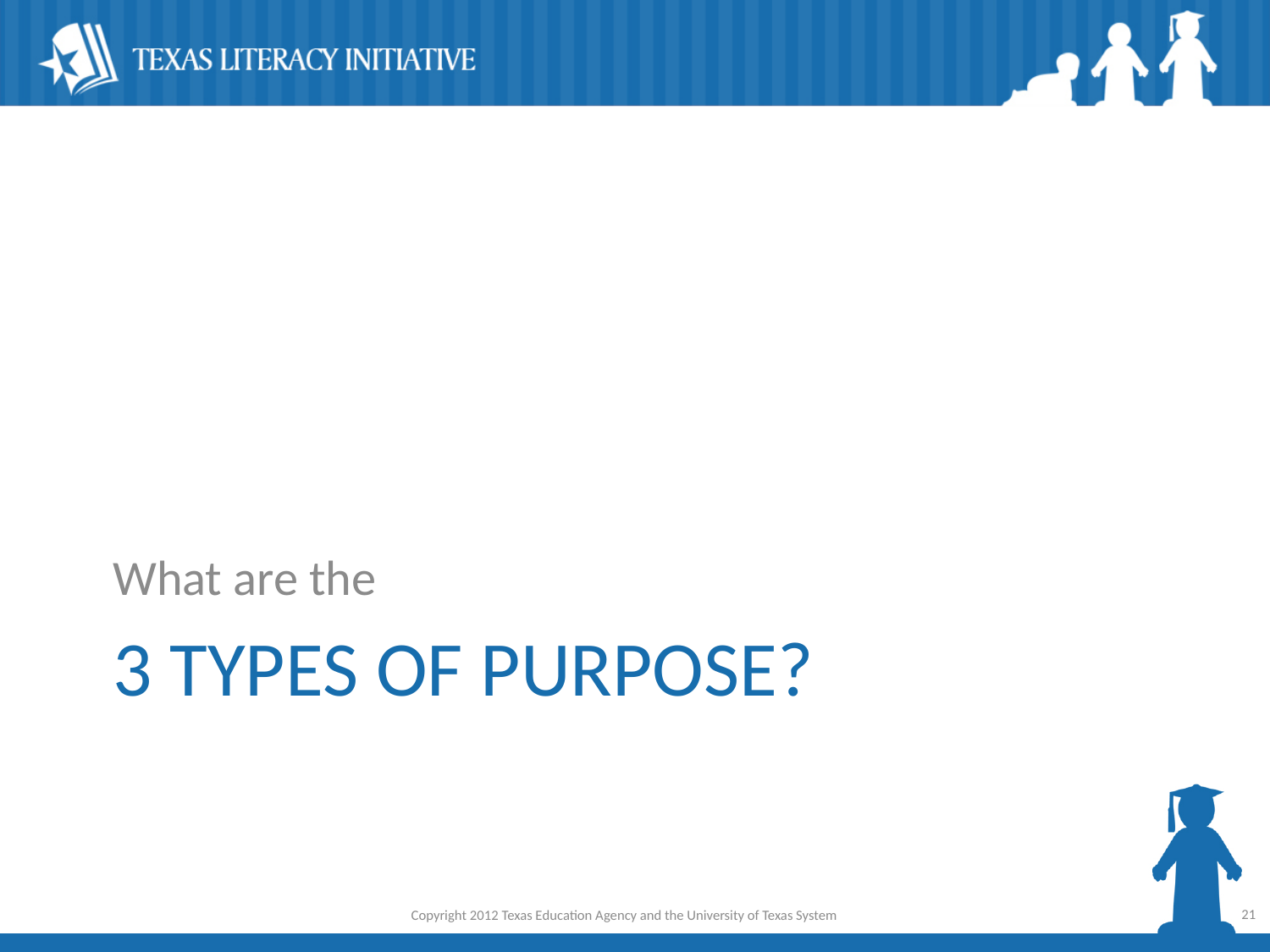

What are the
# 3 Types of Purpose?
21
Copyright 2012 Texas Education Agency and the University of Texas System